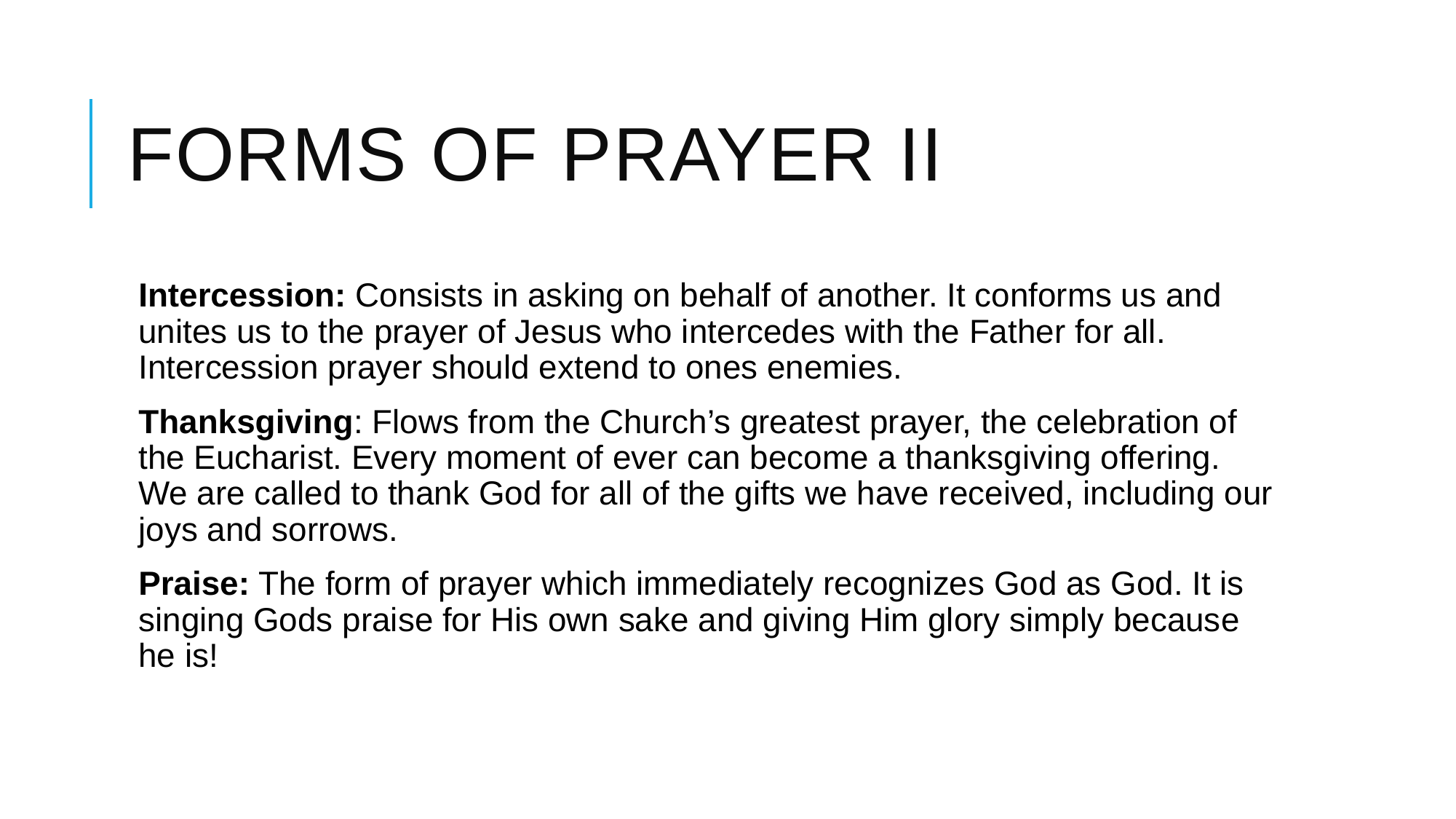

# Forms of Prayer II
Intercession: Consists in asking on behalf of another. It conforms us and unites us to the prayer of Jesus who intercedes with the Father for all. Intercession prayer should extend to ones enemies.
Thanksgiving: Flows from the Church’s greatest prayer, the celebration of the Eucharist. Every moment of ever can become a thanksgiving offering. We are called to thank God for all of the gifts we have received, including our joys and sorrows.
Praise: The form of prayer which immediately recognizes God as God. It is singing Gods praise for His own sake and giving Him glory simply because he is!